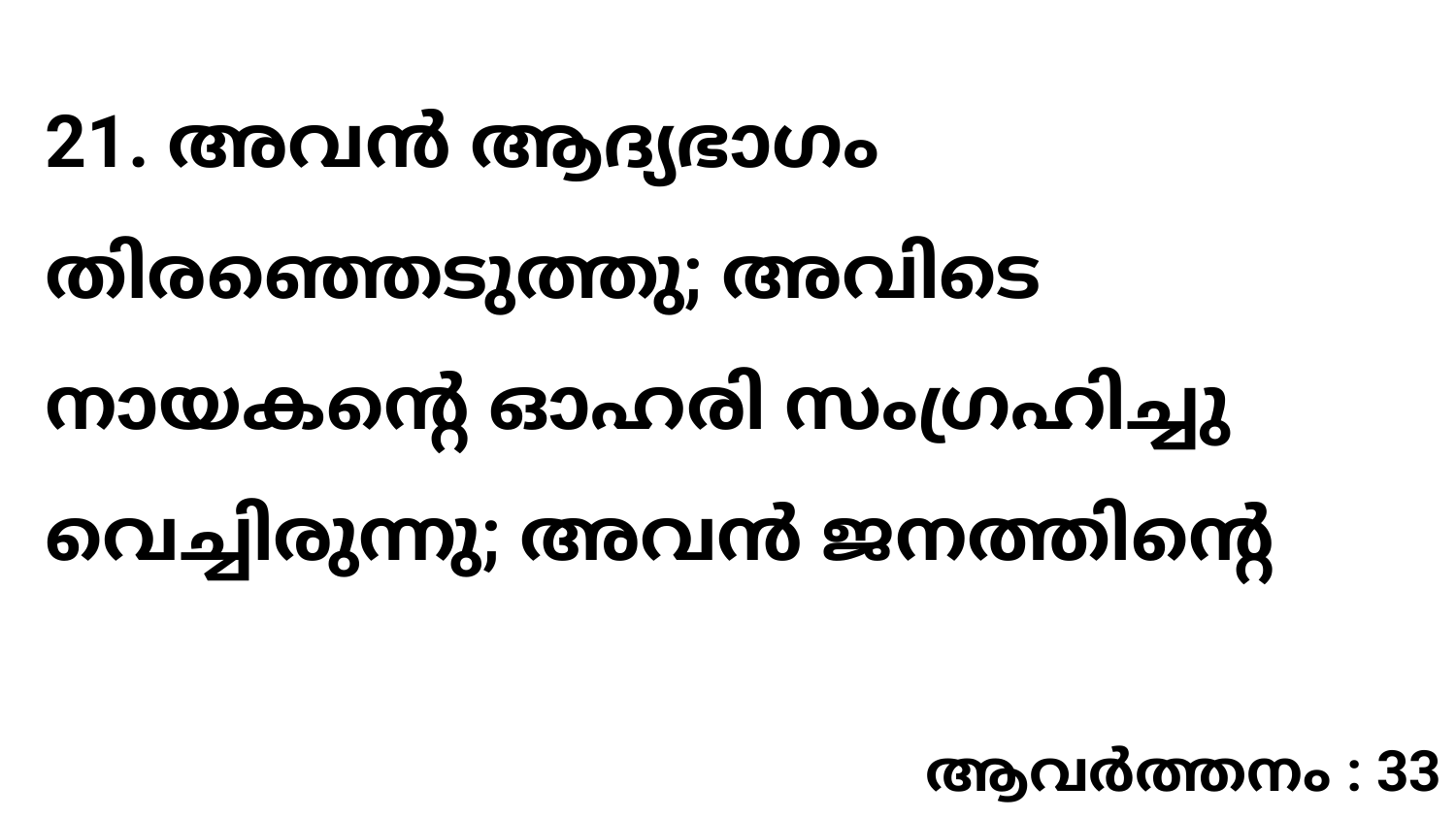

21. അവൻ ആദ്യഭാഗം തിരഞ്ഞെടുത്തു; അവിടെ നായകന്റെ ഓഹരി സംഗ്രഹിച്ചു വെച്ചിരുന്നു; അവൻ ജനത്തിന്റെ
ആവർത്തനം : 33